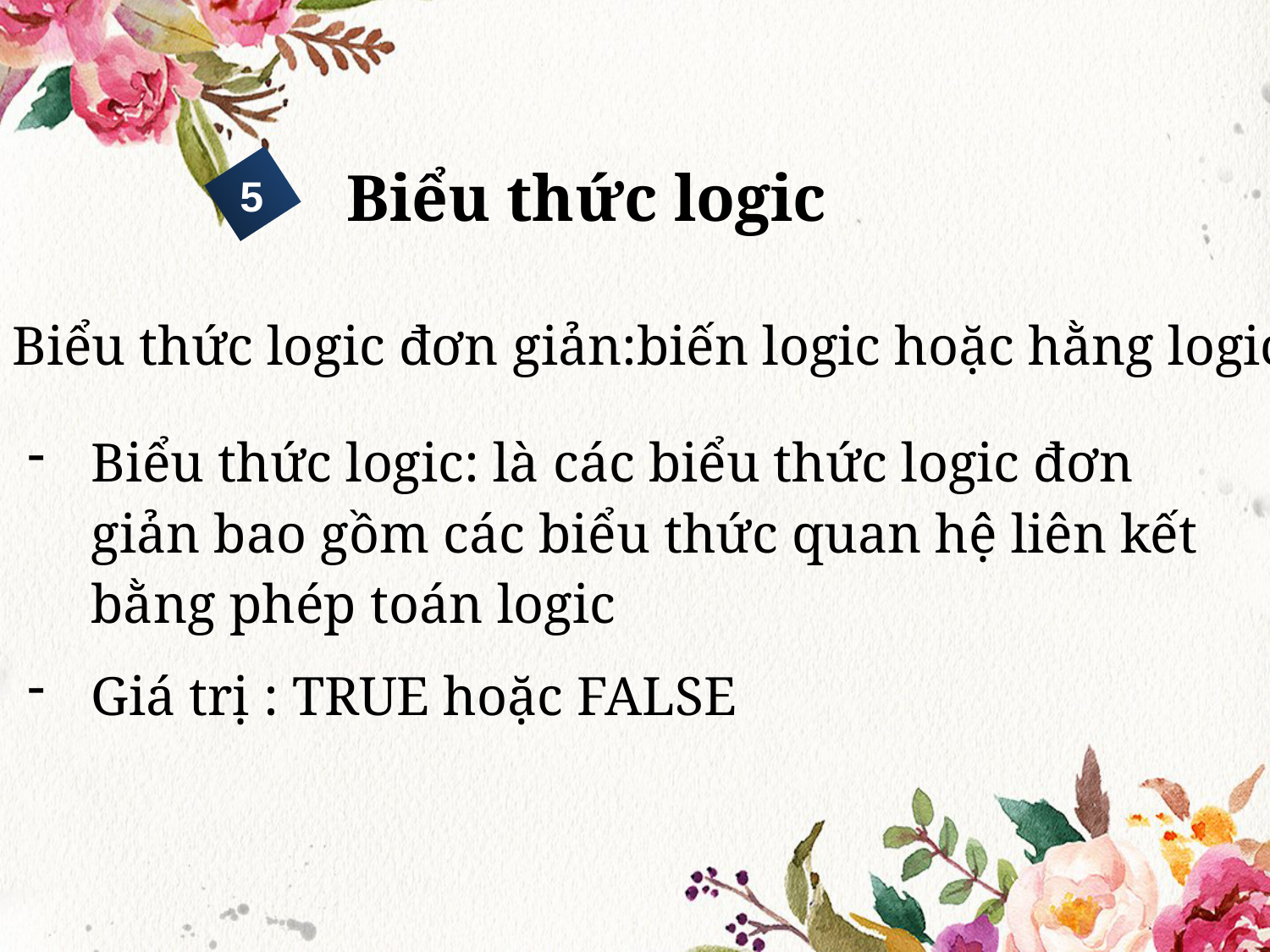

Biểu thức logic

5
-  Biểu thức logic đơn giản:biến logic hoặc hằng logic
Biểu thức logic: là các biểu thức logic đơn giản bao gồm các biểu thức quan hệ liên kết bằng phép toán logic
Giá trị : TRUE hoặc FALSE